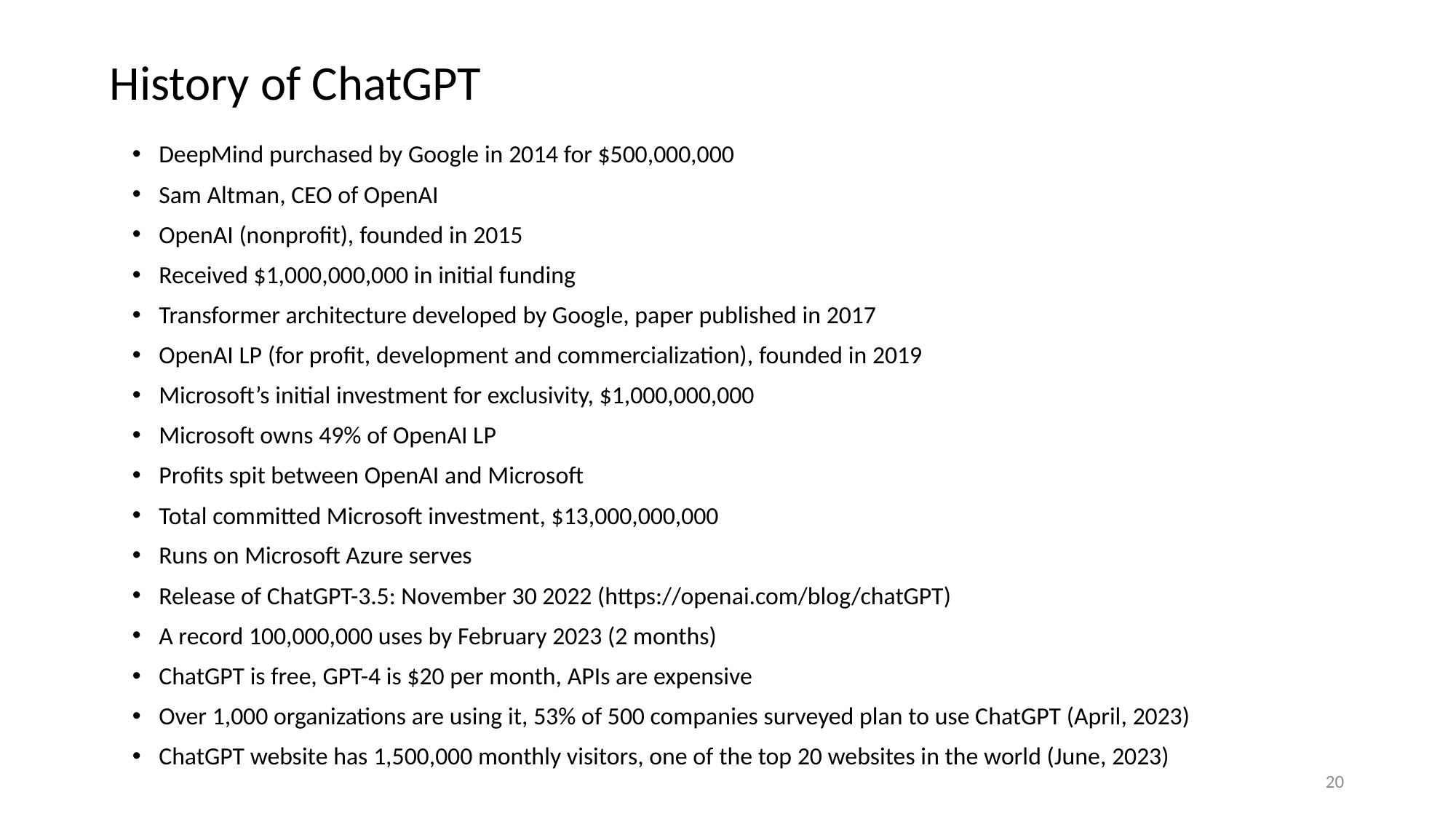

# History of ChatGPT
DeepMind purchased by Google in 2014 for $500,000,000
Sam Altman, CEO of OpenAI
OpenAI (nonprofit), founded in 2015
Received $1,000,000,000 in initial funding
Transformer architecture developed by Google, paper published in 2017
OpenAI LP (for profit, development and commercialization), founded in 2019
Microsoft’s initial investment for exclusivity, $1,000,000,000
Microsoft owns 49% of OpenAI LP
Profits spit between OpenAI and Microsoft
Total committed Microsoft investment, $13,000,000,000
Runs on Microsoft Azure serves
Release of ChatGPT-3.5: November 30 2022 (https://openai.com/blog/chatGPT)
A record 100,000,000 uses by February 2023 (2 months)
ChatGPT is free, GPT-4 is $20 per month, APIs are expensive
Over 1,000 organizations are using it, 53% of 500 companies surveyed plan to use ChatGPT (April, 2023)
ChatGPT website has 1,500,000 monthly visitors, one of the top 20 websites in the world (June, 2023)
20